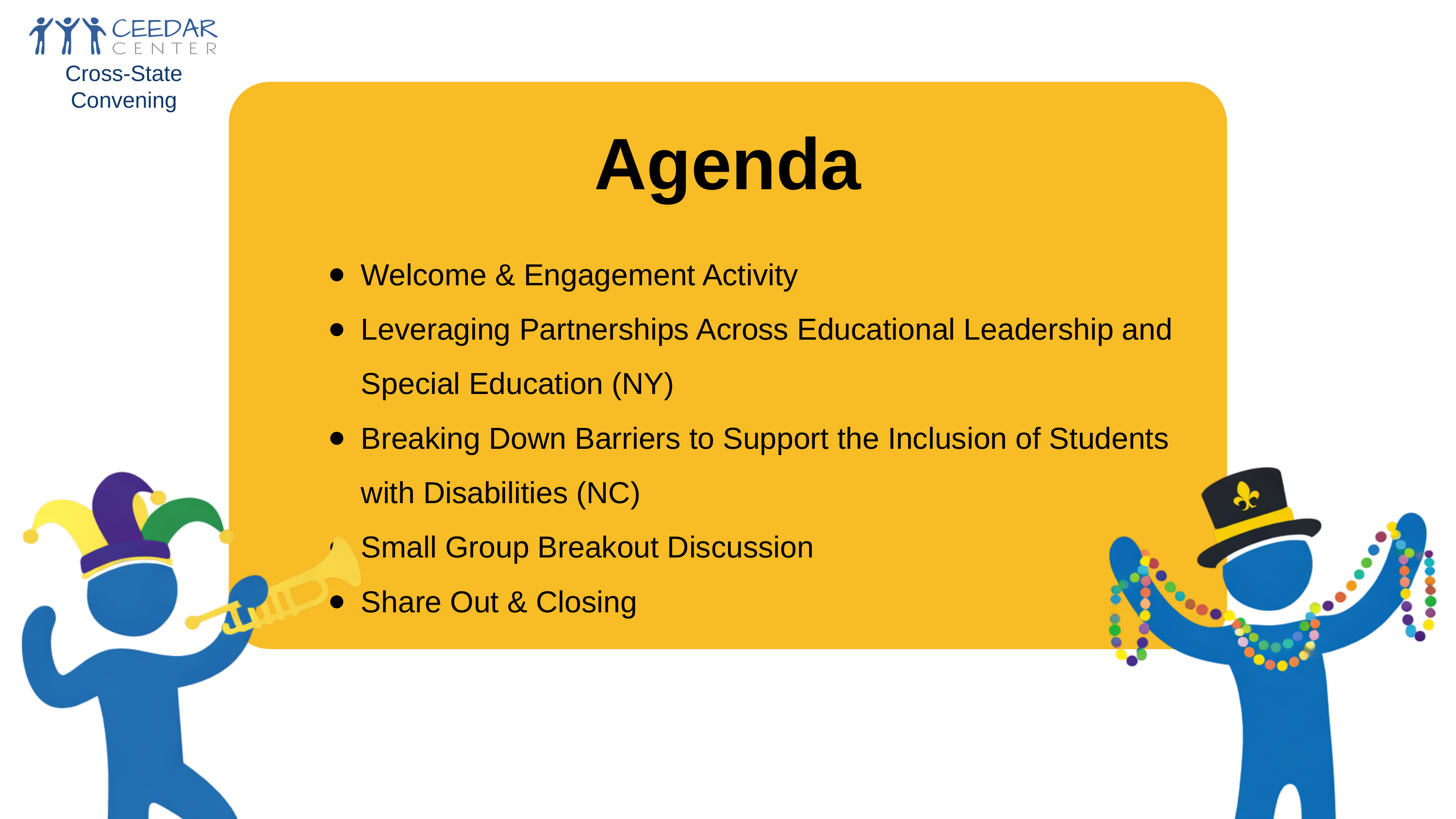

Agenda

Cross-State Convening

Agenda
Welcome & Engagement Activity
Leveraging Partnerships Across Educational Leadership and Special Education (NY)
Breaking Down Barriers to Support the Inclusion of Students with Disabilities (NC)
Small Group Breakout Discussion
Share Out & Closing